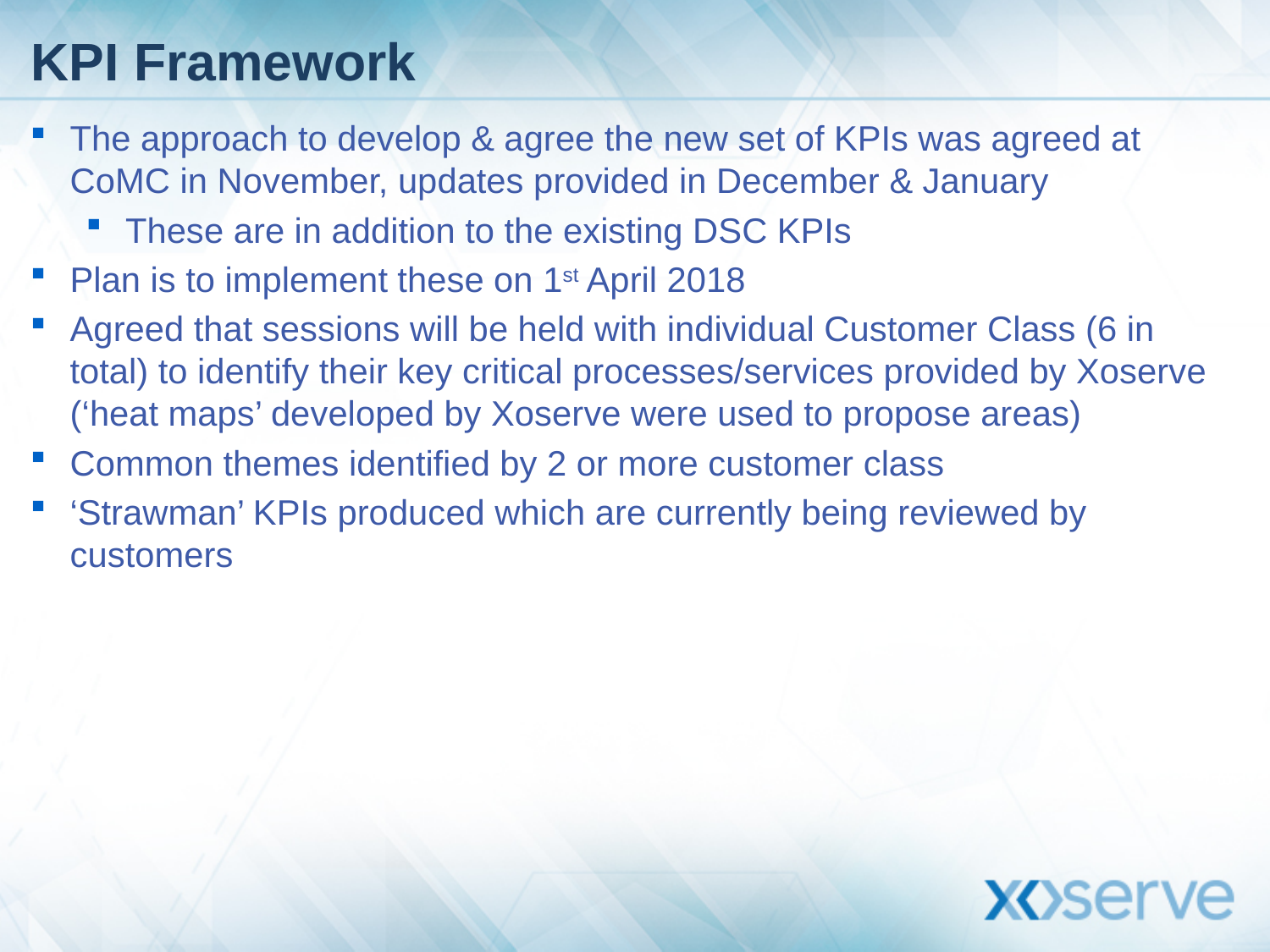

# KPI Framework
The approach to develop & agree the new set of KPIs was agreed at CoMC in November, updates provided in December & January
These are in addition to the existing DSC KPIs
Plan is to implement these on 1st April 2018
Agreed that sessions will be held with individual Customer Class (6 in total) to identify their key critical processes/services provided by Xoserve (‘heat maps’ developed by Xoserve were used to propose areas)
Common themes identified by 2 or more customer class
‘Strawman’ KPIs produced which are currently being reviewed by customers